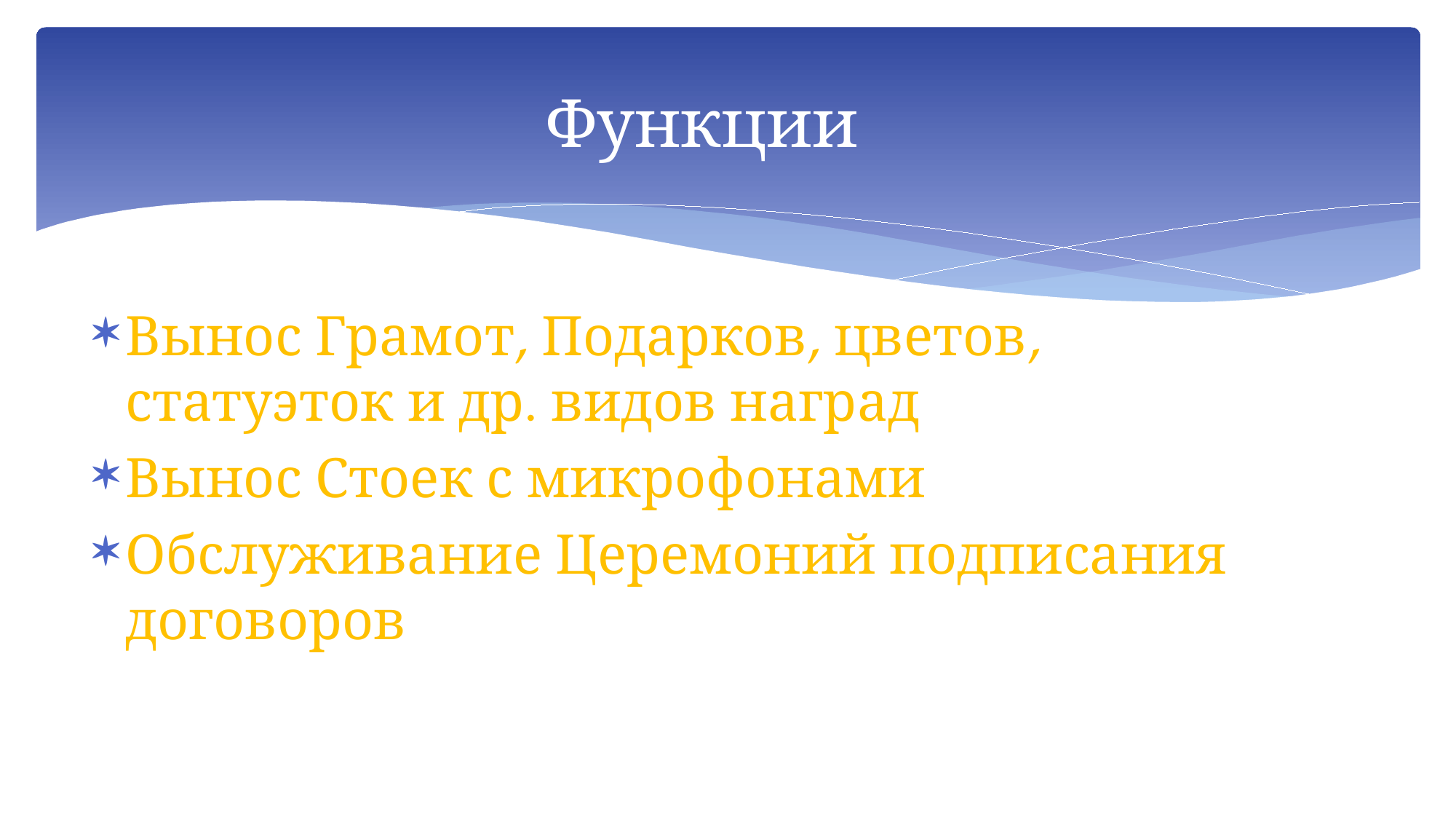

# Функции

Вынос Грамот, Подарков, цветов, статуэток и др. видов наград
Вынос Стоек с микрофонами
Обслуживание Церемоний подписания договоров